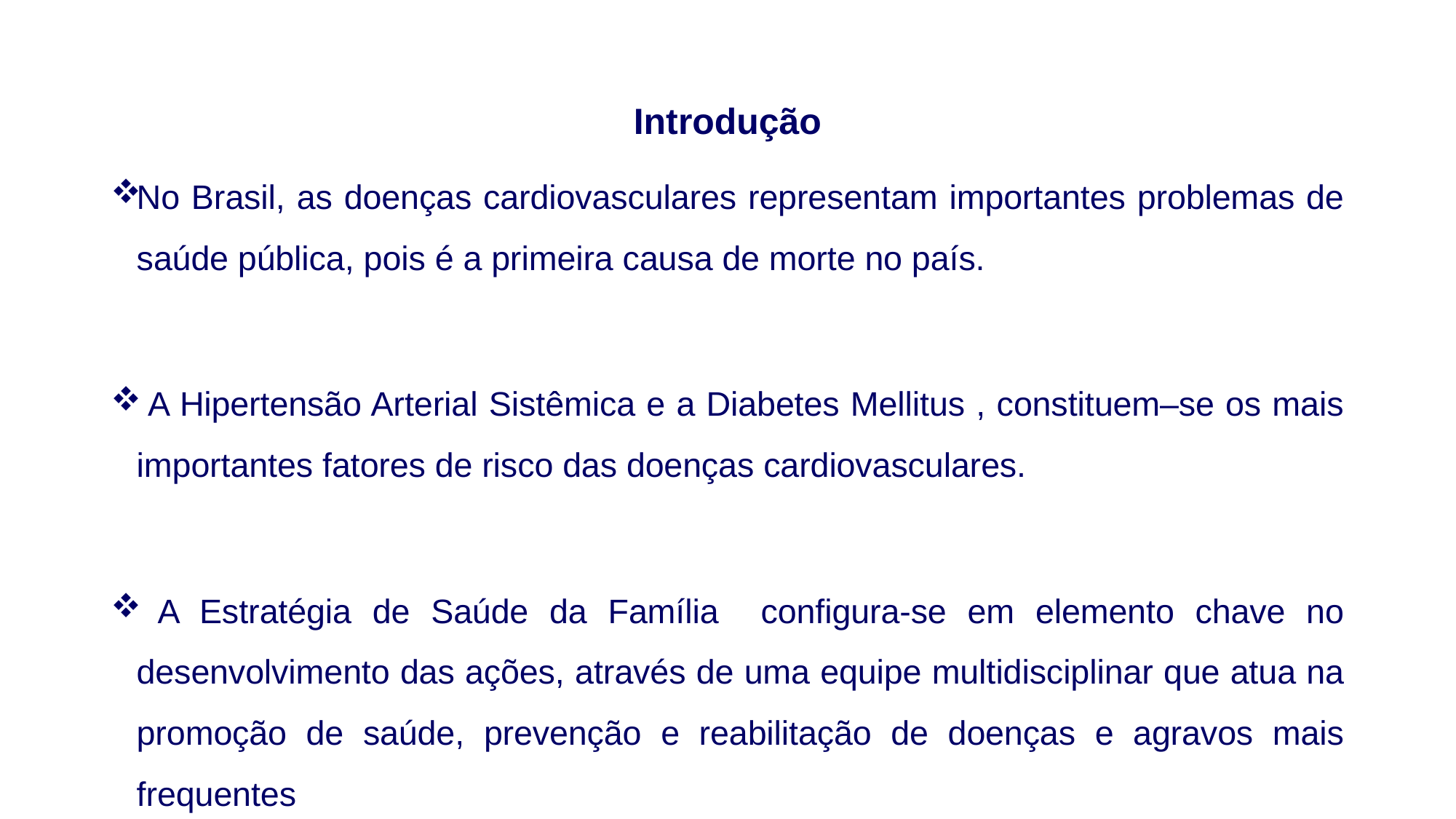

# Introdução
No Brasil, as doenças cardiovasculares representam importantes problemas de saúde pública, pois é a primeira causa de morte no país.

 A Hipertensão Arterial Sistêmica e a Diabetes Mellitus , constituem–se os mais importantes fatores de risco das doenças cardiovasculares.

 A Estratégia de Saúde da Família  configura-se em elemento chave no desenvolvimento das ações, através de uma equipe multidisciplinar que atua na promoção de saúde, prevenção e reabilitação de doenças e agravos mais frequentes